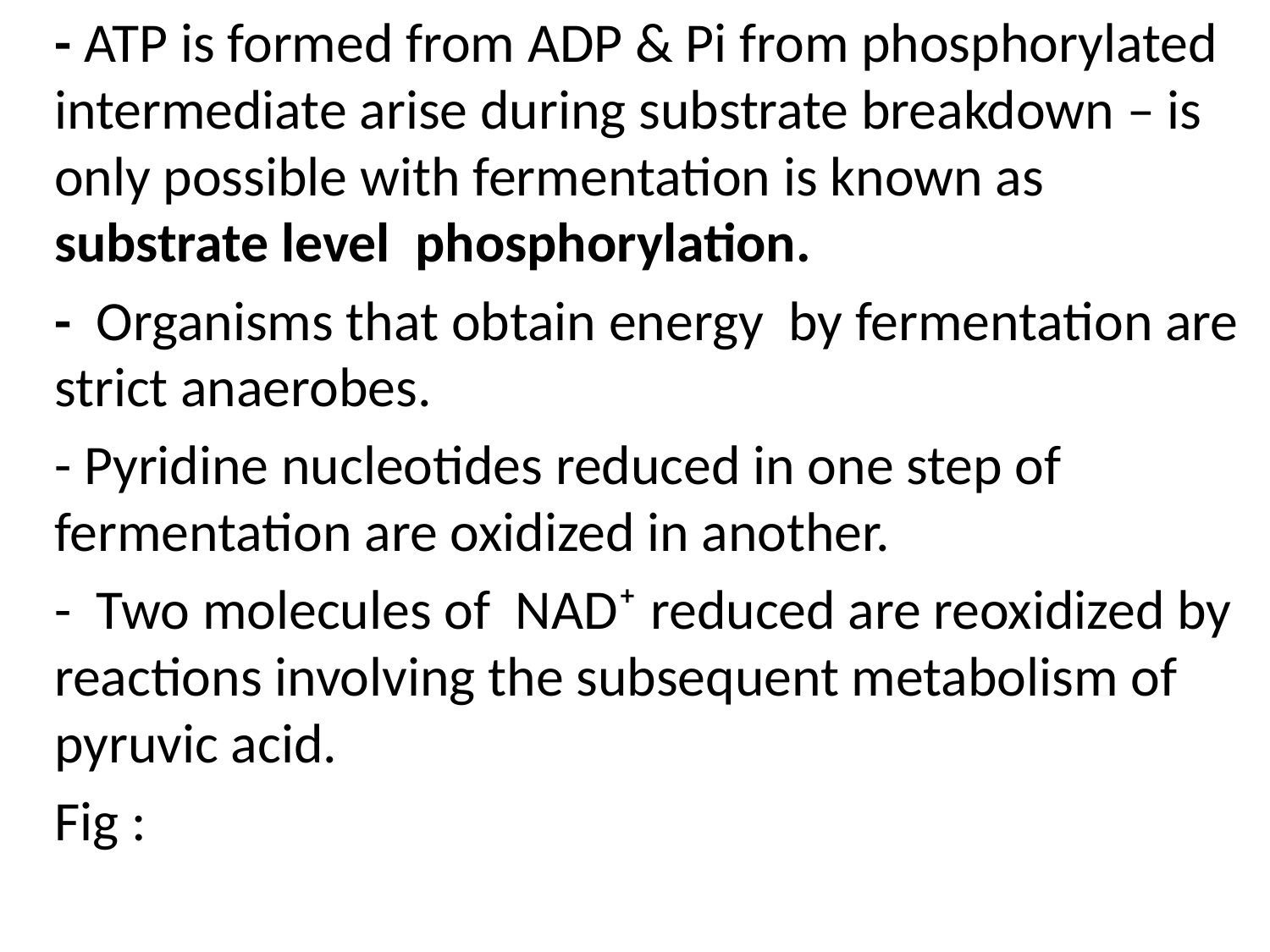

- ATP is formed from ADP & Pi from phosphorylated intermediate arise during substrate breakdown – is only possible with fermentation is known as substrate level  phosphorylation.
	-  Organisms that obtain energy  by fermentation are strict anaerobes.
	- Pyridine nucleotides reduced in one step of fermentation are oxidized in another.
	-  Two molecules of  NAD⁺ reduced are reoxidized by reactions involving the subsequent metabolism of pyruvic acid.
	Fig :